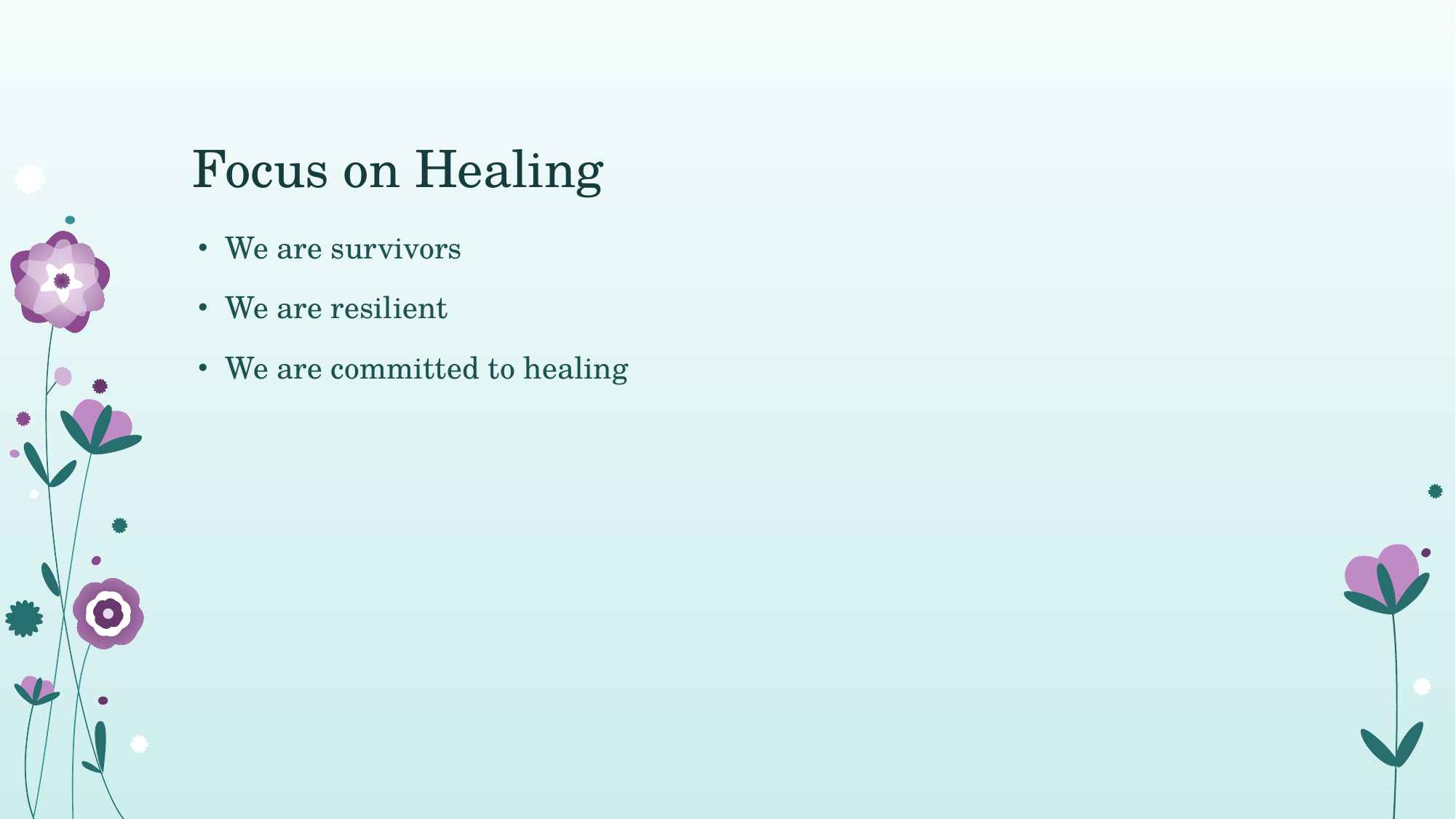

# Focus on Healing
We are survivors
We are resilient
We are committed to healing